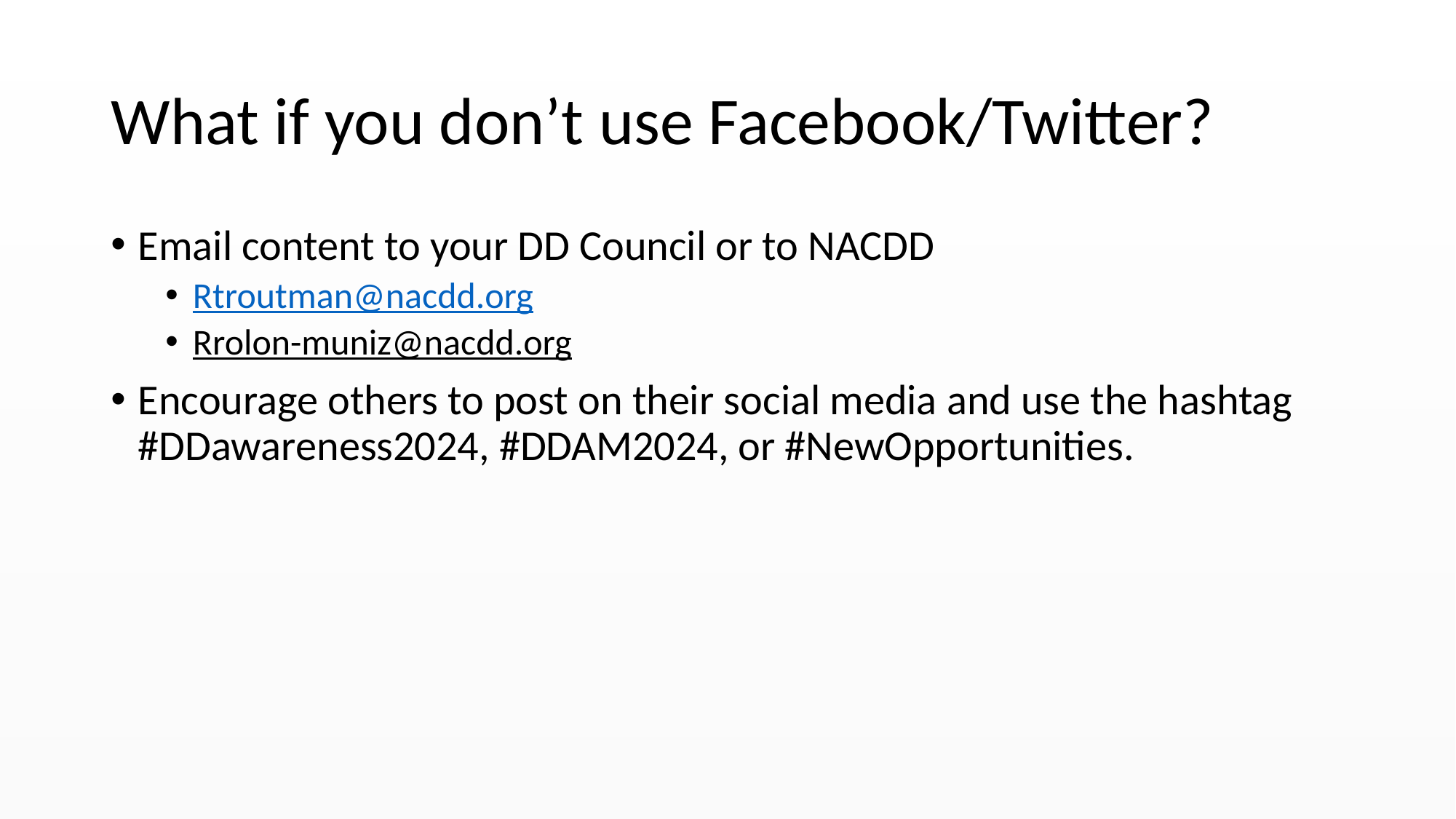

# What if you don’t use Facebook/Twitter?
Email content to your DD Council or to NACDD
Rtroutman@nacdd.org
Rrolon-muniz@nacdd.org
Encourage others to post on their social media and use the hashtag #DDawareness2024, #DDAM2024, or #NewOpportunities.